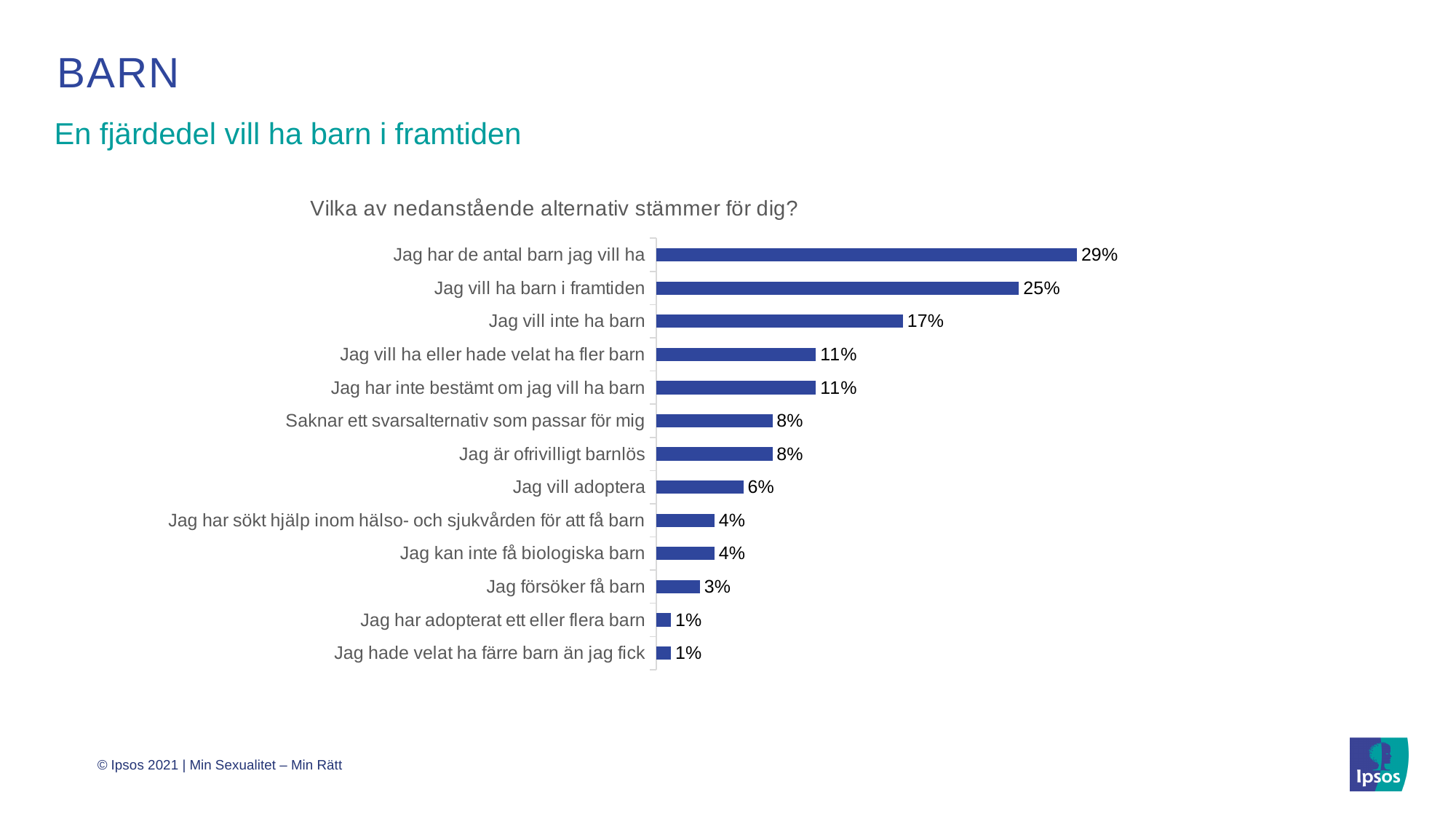

# barn
En fjärdedel vill ha barn i framtiden

### Chart: Vilka av nedanstående alternativ stämmer för dig?

| Category | Column1 |
|---|---|
| Jag hade velat ha färre barn än jag fick | 1.0 |
| Jag har adopterat ett eller flera barn | 1.0 |
| Jag försöker få barn | 3.0 |
| Jag kan inte få biologiska barn | 4.0 |
| Jag har sökt hjälp inom hälso- och sjukvården för att få barn | 4.0 |
| Jag vill adoptera | 6.0 |
| Jag är ofrivilligt barnlös | 8.0 |
| Saknar ett svarsalternativ som passar för mig | 8.0 |
| Jag har inte bestämt om jag vill ha barn | 11.0 |
| Jag vill ha eller hade velat ha fler barn | 11.0 |
| Jag vill inte ha barn | 17.0 |
| Jag vill ha barn i framtiden | 25.0 |
| Jag har de antal barn jag vill ha | 29.0 |